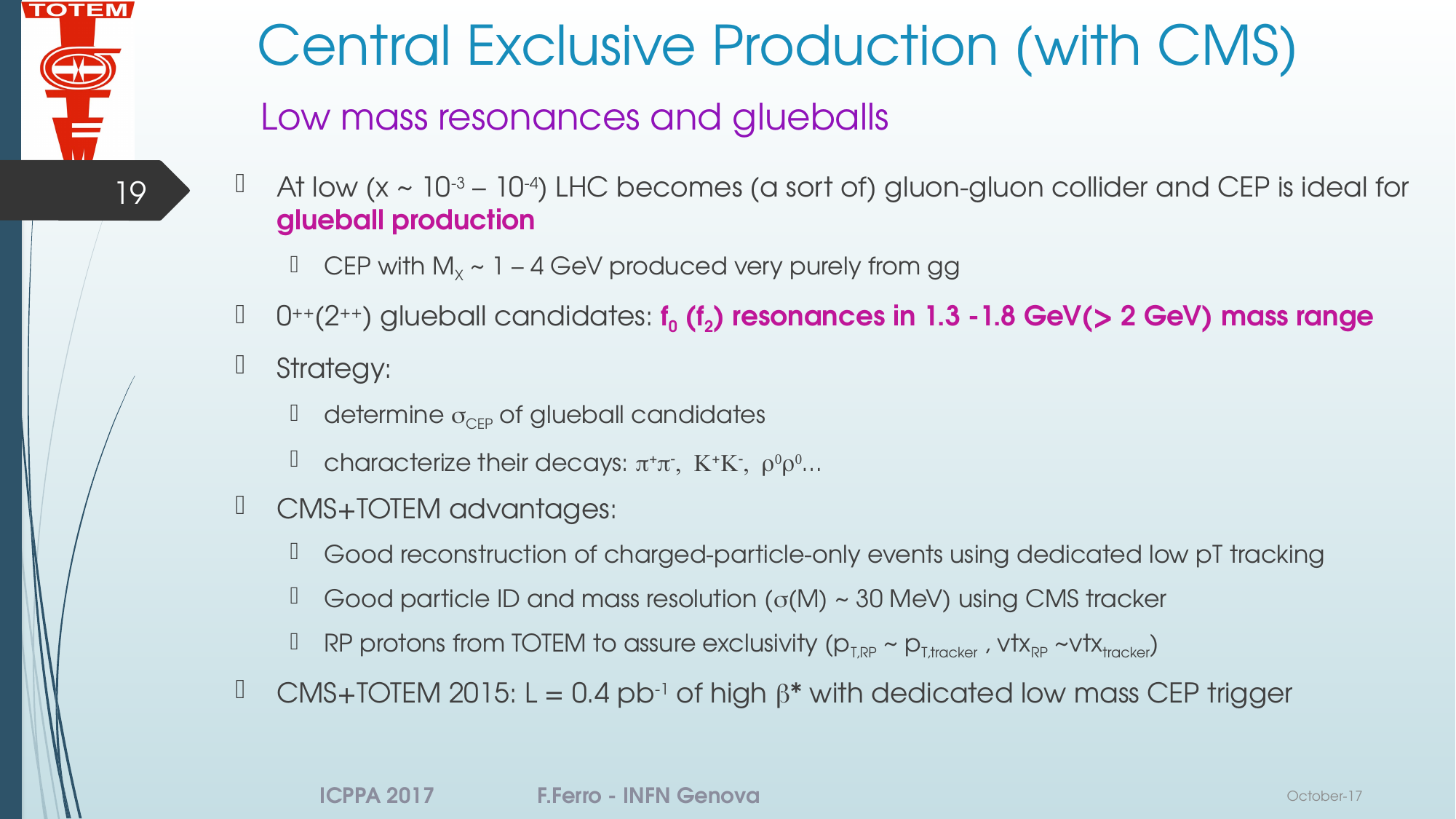

# Central Exclusive Production (with CMS)
Low mass resonances and glueballs
At low (x ~ 10-3 – 10-4) LHC becomes (a sort of) gluon-gluon collider and CEP is ideal for glueball production
CEP with MX ~ 1 – 4 GeV produced very purely from gg
0++(2++) glueball candidates: f0 (f2) resonances in 1.3 -1.8 GeV(> 2 GeV) mass range
Strategy:
determine σCEP of glueball candidates
characterize their decays: π+π−, Κ+Κ−, ρ0ρ0…
CMS+TOTEM advantages:
Good reconstruction of charged-particle-only events using dedicated low pT tracking
Good particle ID and mass resolution (σ(M) ~ 30 MeV) using CMS tracker
RP protons from TOTEM to assure exclusivity (pT,RP ~ pT,tracker , vtxRP ~vtxtracker)
CMS+TOTEM 2015: L = 0.4 pb-1 of high β* with dedicated low mass CEP trigger

19
ICPPA 2017                 F.Ferro - INFN Genova
October-17